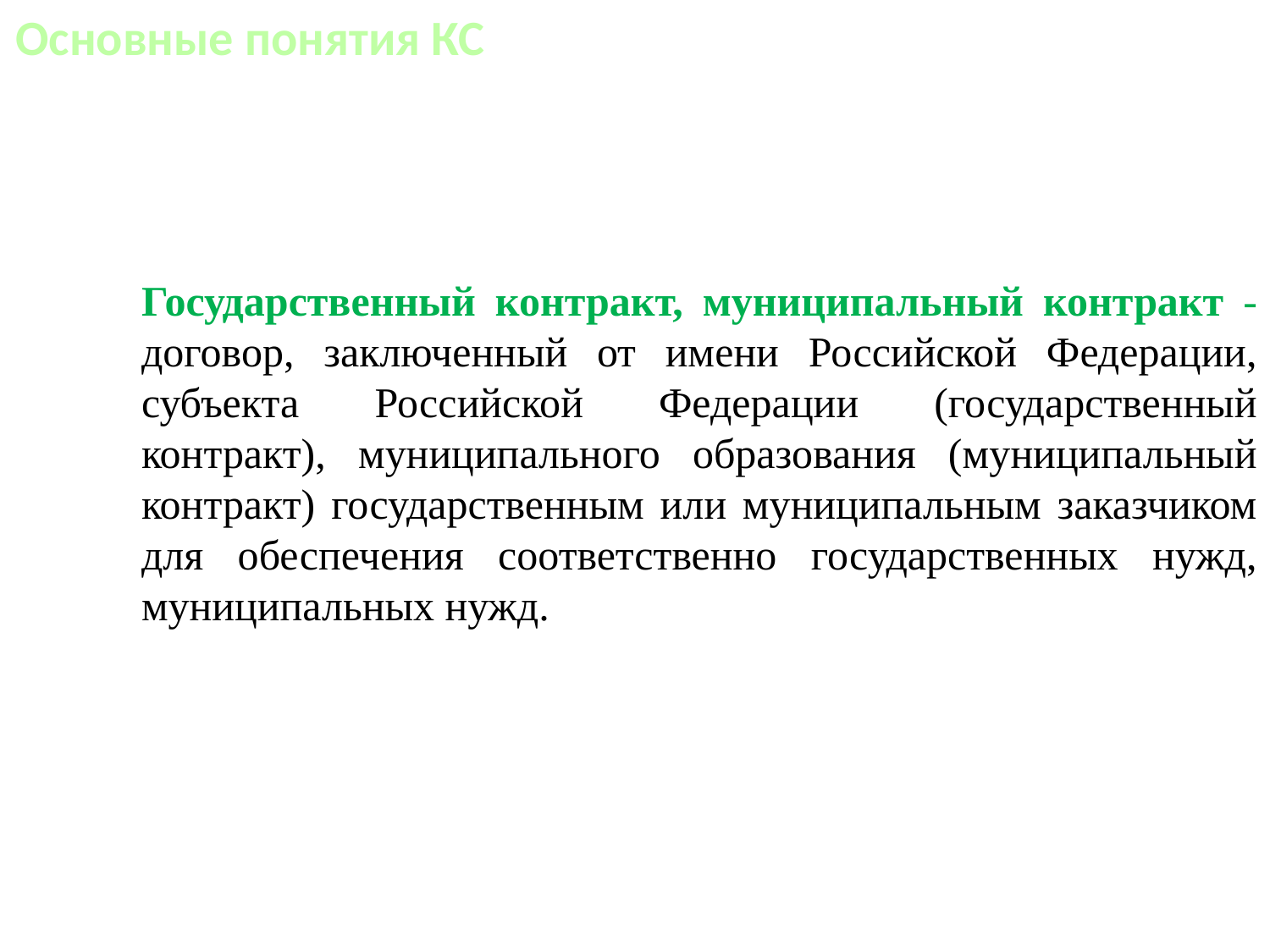

Основные понятия КС
Государственный контракт, муниципальный контракт - договор, заключенный от имени Российской Федерации, субъекта Российской Федерации (государственный контракт), муниципального образования (муниципальный контракт) государственным или муниципальным заказчиком для обеспечения соответственно государственных нужд, муниципальных нужд.